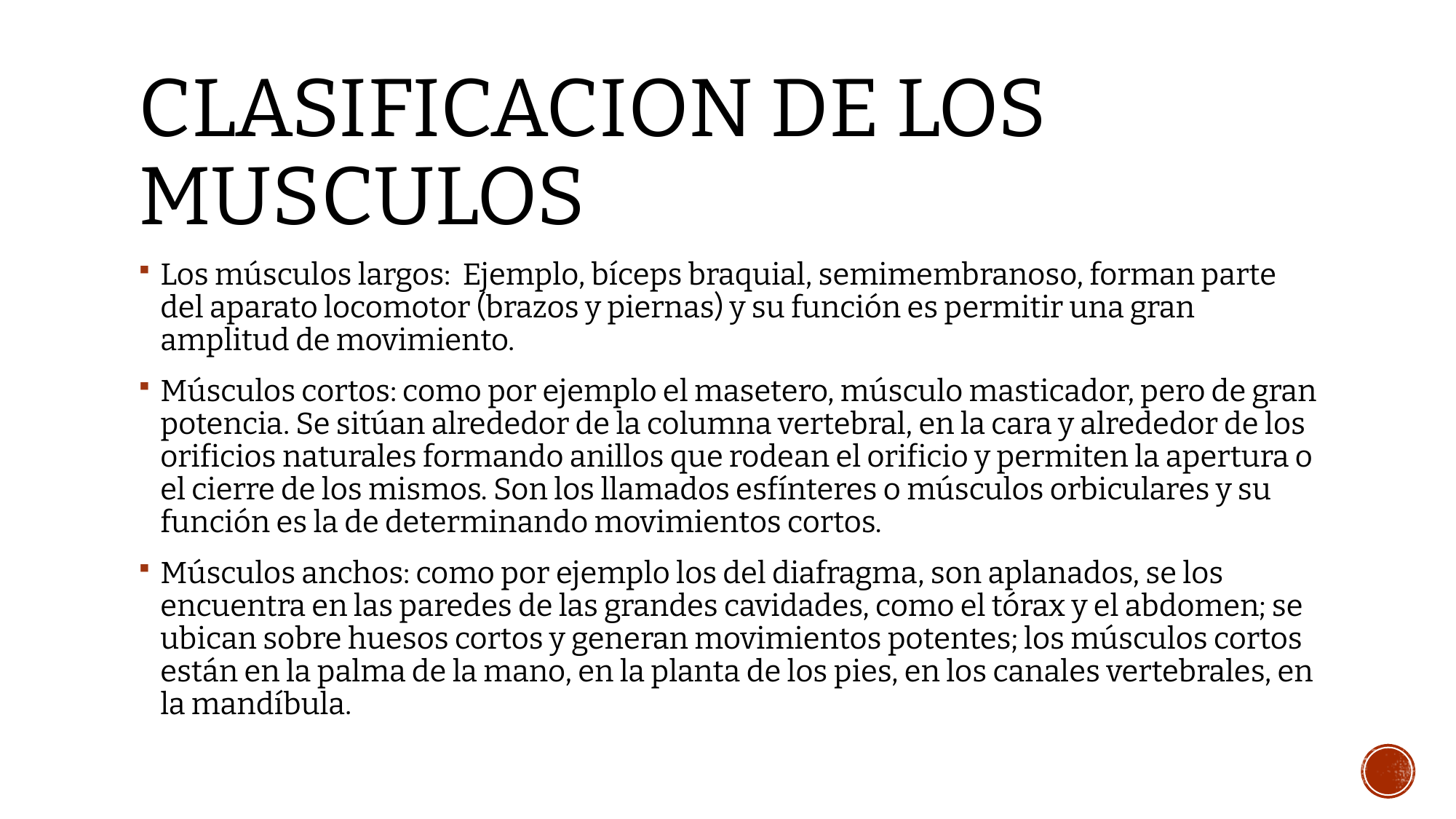

# CLASIFICACION DE LOS MUSCULOS
Los músculos largos:  Ejemplo, bíceps braquial, semimembranoso, forman parte del aparato locomotor (brazos y piernas) y su función es permitir una gran amplitud de movimiento.
Músculos cortos: como por ejemplo el masetero, músculo masticador, pero de gran potencia. Se sitúan alrededor de la columna vertebral, en la cara y alrededor de los orificios naturales formando anillos que rodean el orificio y permiten la apertura o el cierre de los mismos. Son los llamados esfínteres o músculos orbiculares y su función es la de determinando movimientos cortos.
Músculos anchos: como por ejemplo los del diafragma, son aplanados, se los encuentra en las paredes de las grandes cavidades, como el tórax y el abdomen; se ubican sobre huesos cortos y generan movimientos potentes; los músculos cortos están en la palma de la mano, en la planta de los pies, en los canales vertebrales, en la mandíbula.